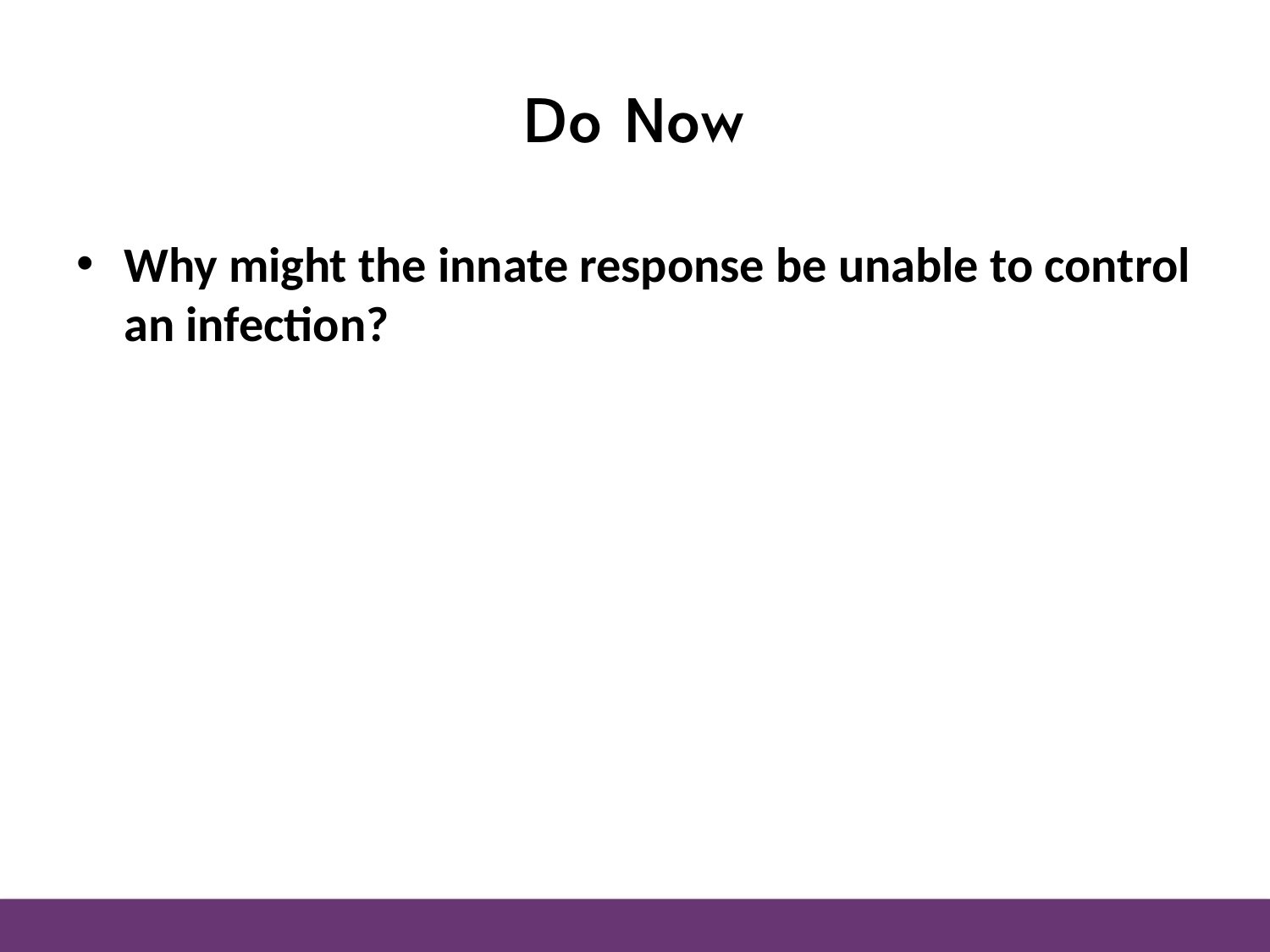

# Do Now
Why might the innate response be unable to control an infection?